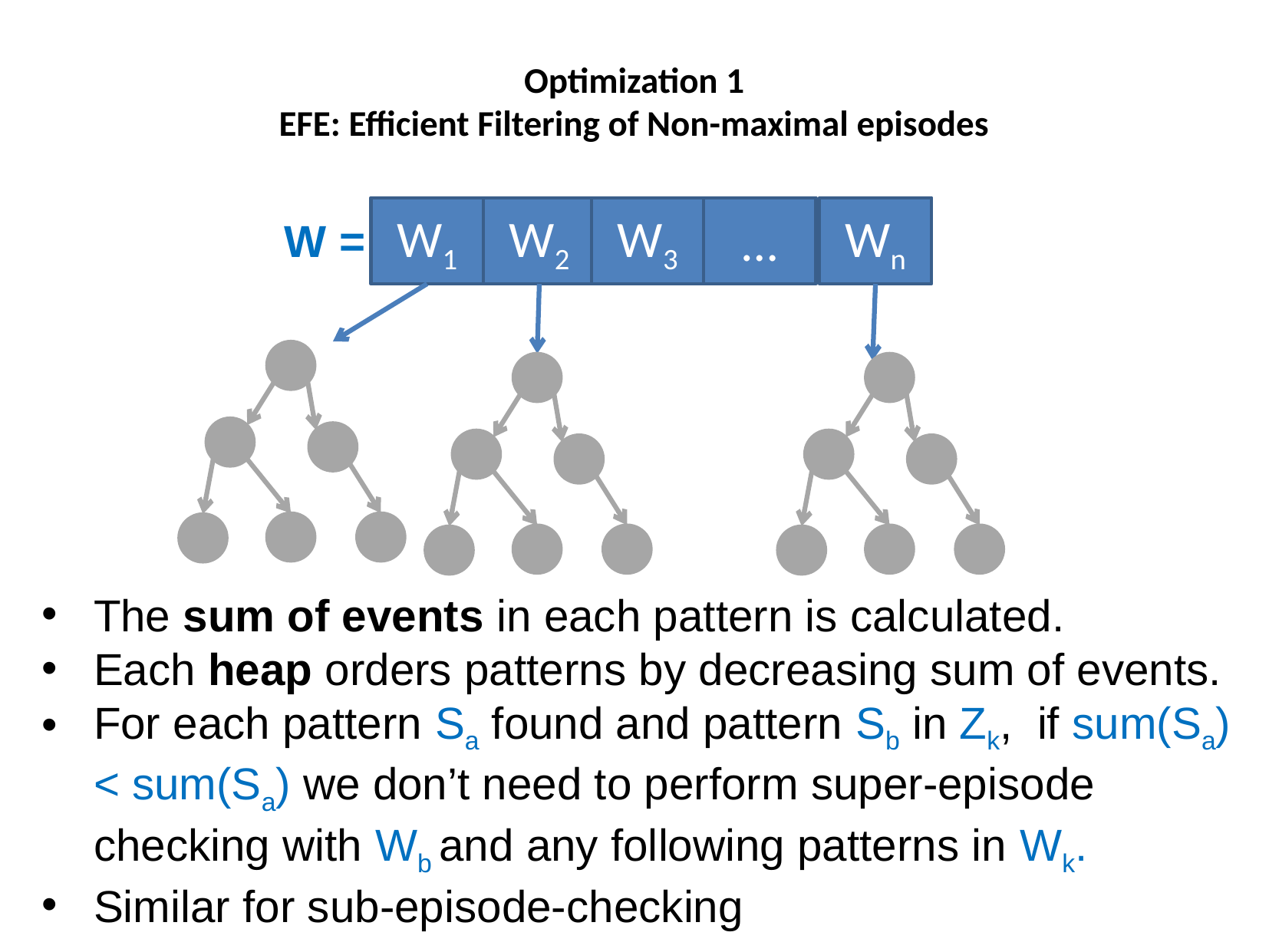

# Optimization 1 EFE: Efficient Filtering of Non-maximal episodes
W1
W2
W3
…
Wn
W =

The sum of events in each pattern is calculated.
Each heap orders patterns by decreasing sum of events.
For each pattern Sa found and pattern Sb in Zk,  if sum(Sa) < sum(Sa) we don’t need to perform super-episode checking with Wb and any following patterns in Wk.
Similar for sub-episode-checking
90